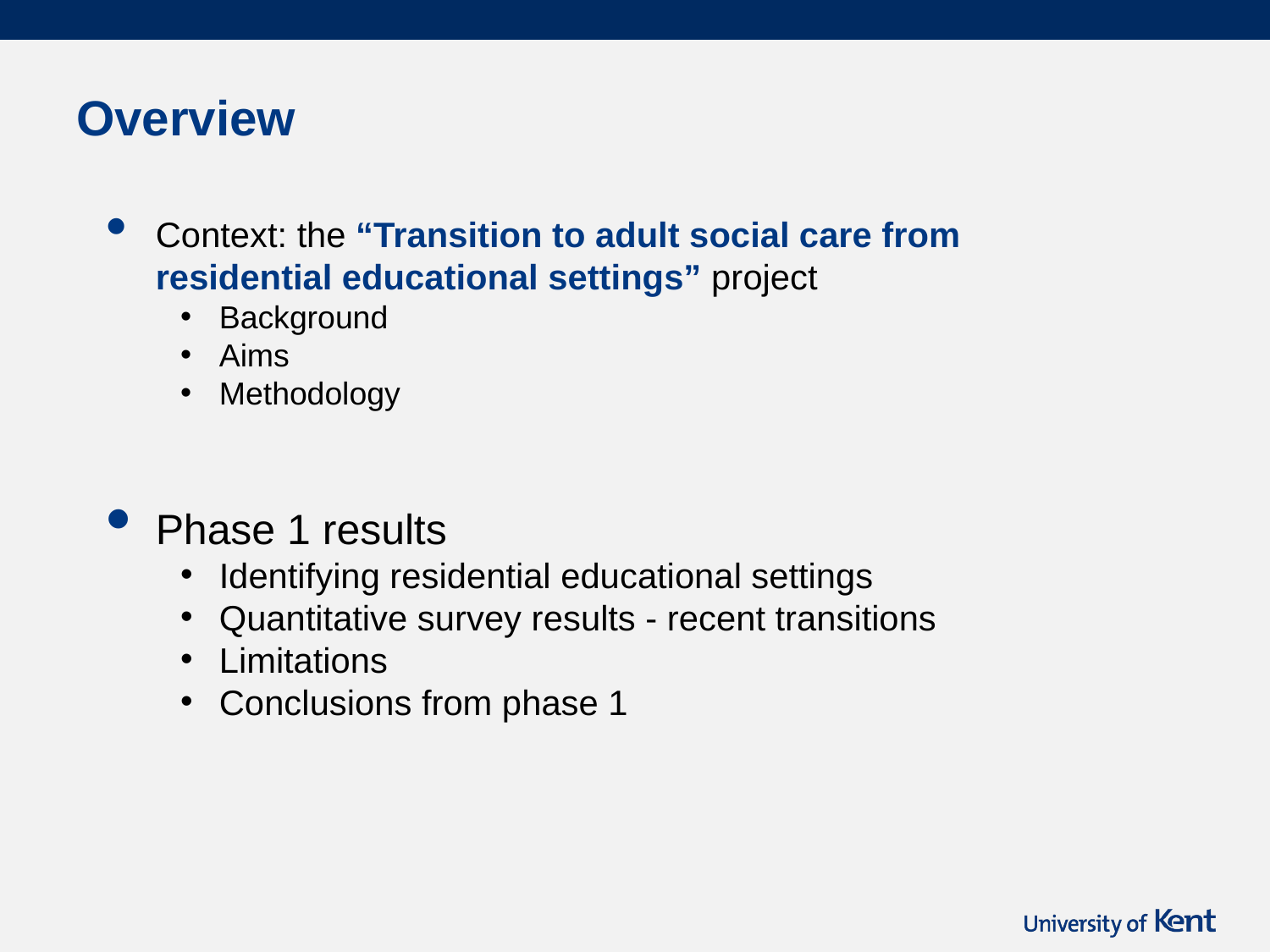

# Overview
Context: the “Transition to adult social care from residential educational settings” project
Background
Aims
Methodology

Phase 1 results
Identifying residential educational settings
Quantitative survey results - recent transitions
Limitations
Conclusions from phase 1